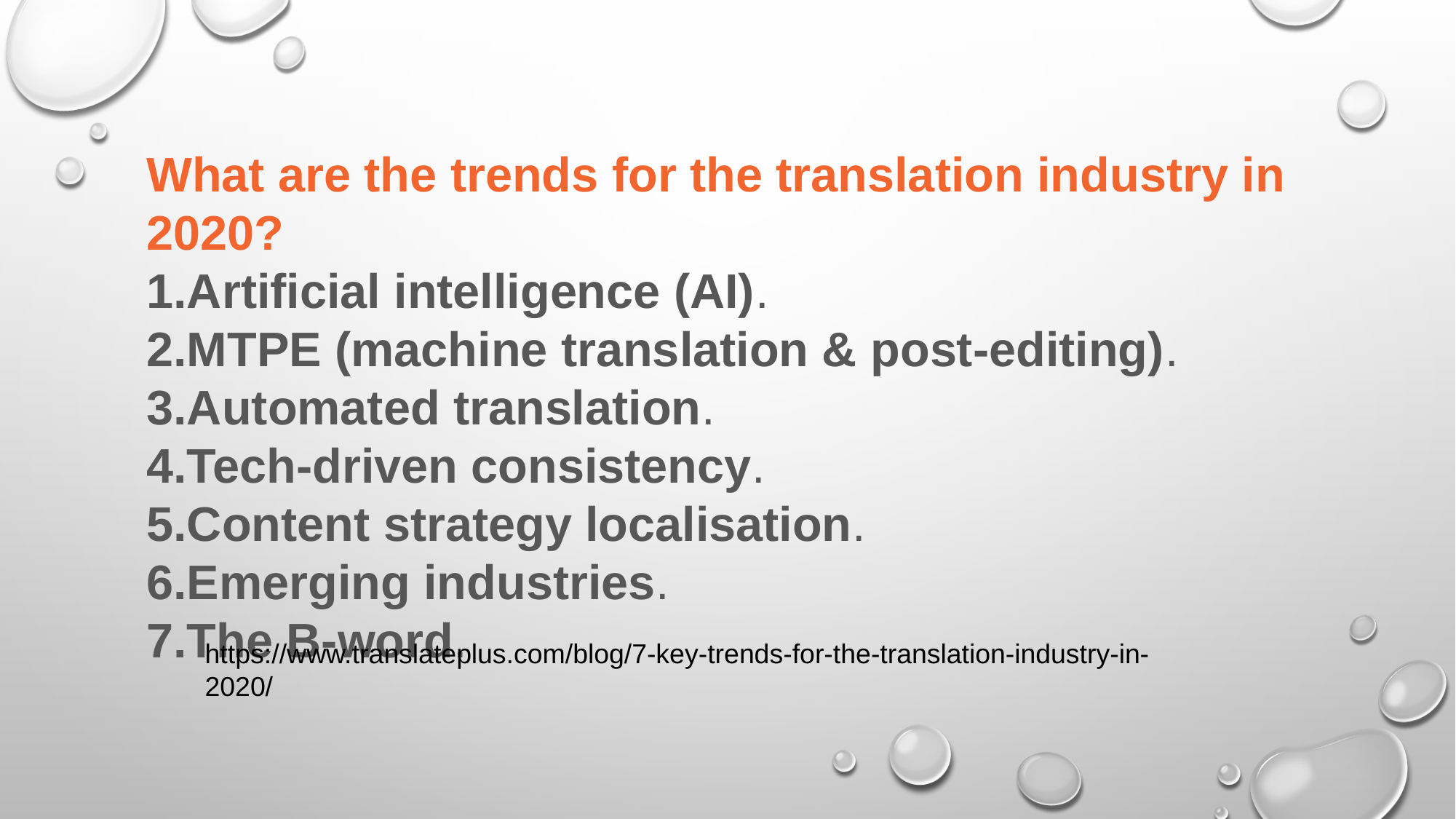

What are the trends for the translation industry in 2020?
Artificial intelligence (AI).
MTPE (machine translation & post-editing).
Automated translation.
Tech-driven consistency.
Content strategy localisation.
Emerging industries.
The B-word.
https://www.translateplus.com/blog/7-key-trends-for-the-translation-industry-in-2020/